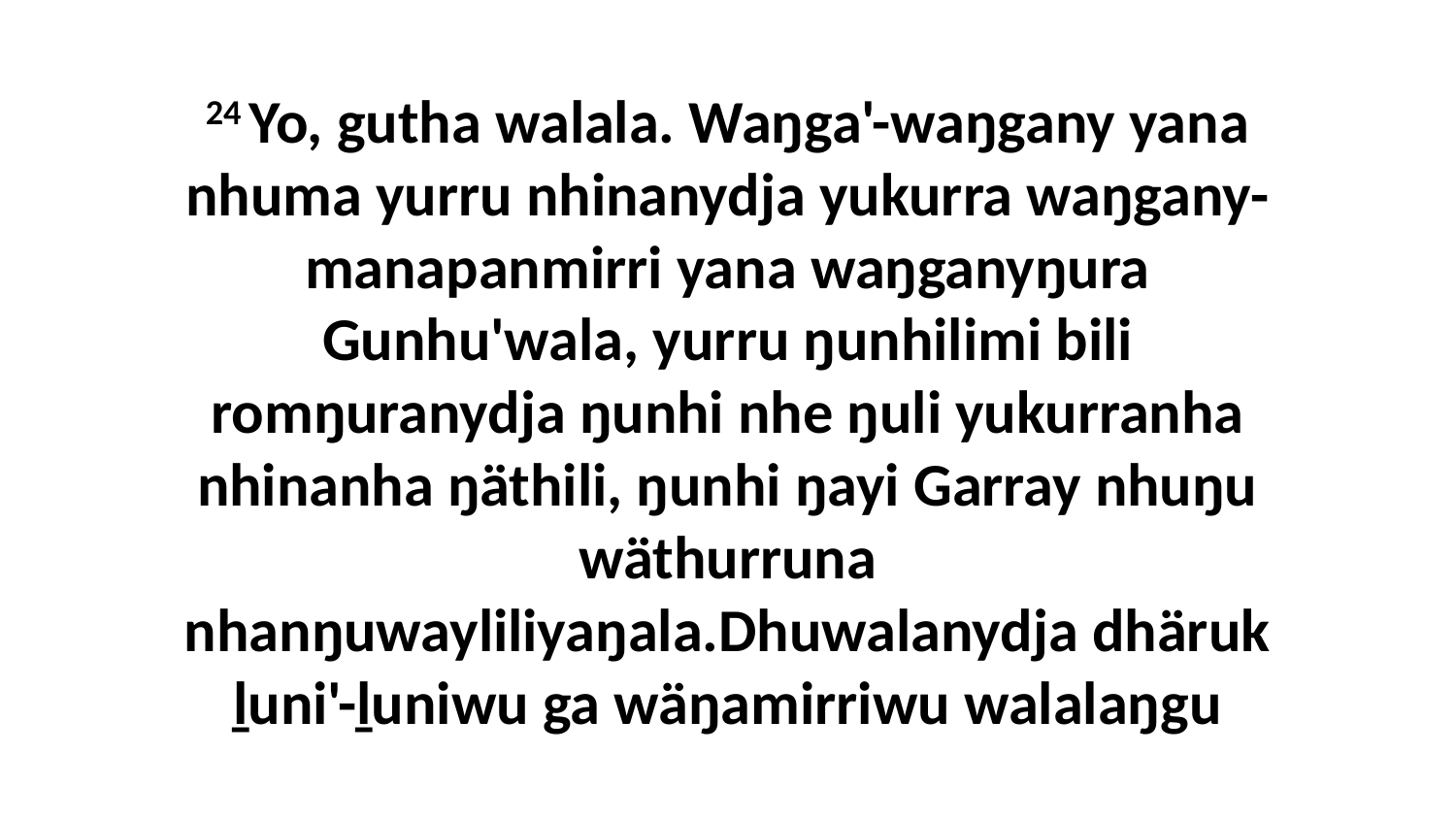

24 Yo, gutha walala. Waŋga'-waŋgany yana nhuma yurru nhinanydja yukurra waŋgany-manapanmirri yana waŋganyŋura Gunhu'wala, yurru ŋunhilimi bili romŋuranydja ŋunhi nhe ŋuli yukurranha nhinanha ŋäthili, ŋunhi ŋayi Garray nhuŋu wäthurruna nhanŋuwayliliyaŋala.Dhuwalanydja dhäruk ḻuni'-ḻuniwu ga wäŋamirriwu walalaŋgu